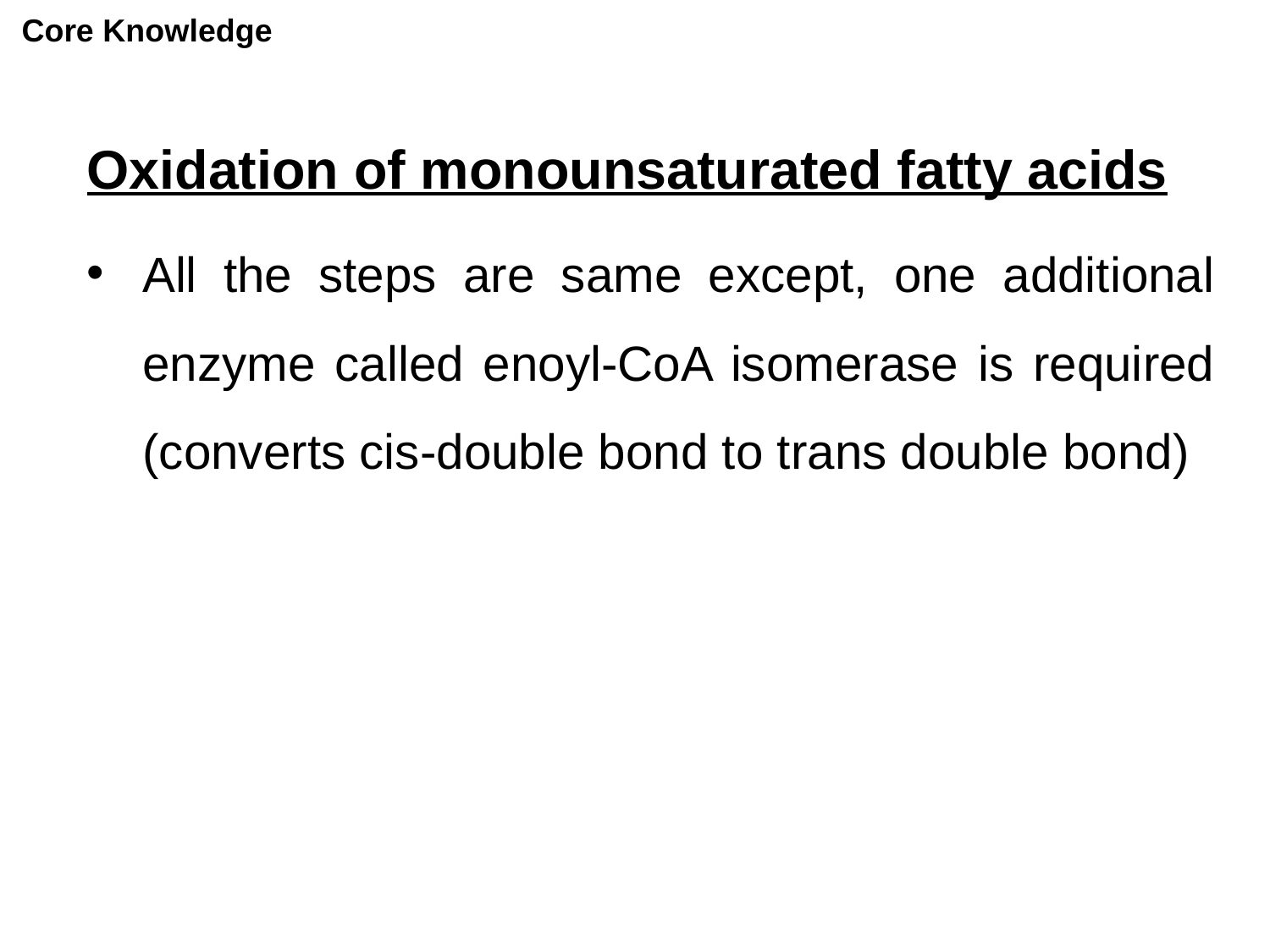

#
Core Knowledge
Oxidation of monounsaturated fatty acids
All the steps are same except, one additional enzyme called enoyl-CoA isomerase is required (converts cis-double bond to trans double bond)